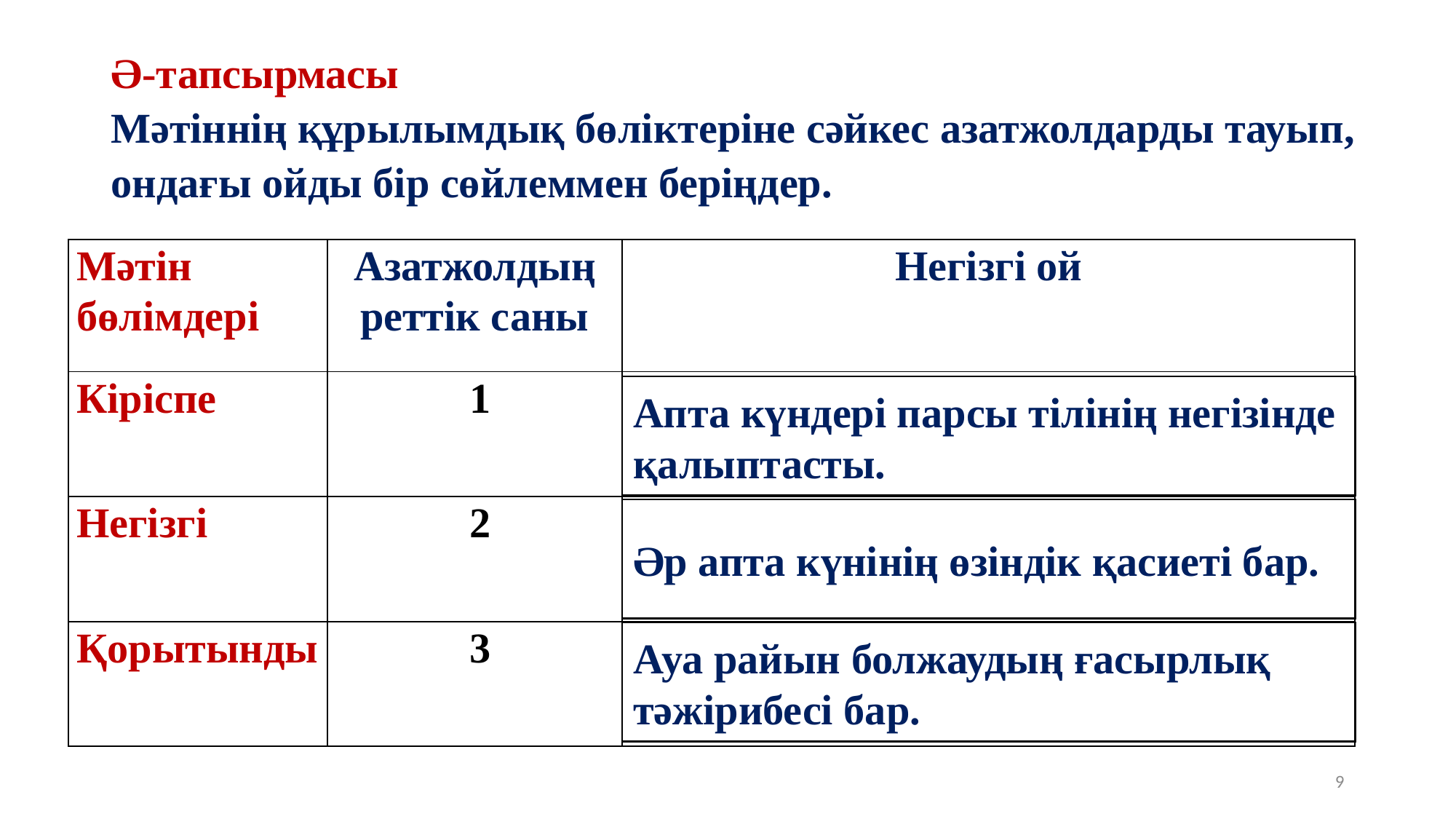

# Ә-тапсырмасы Мәтіннің құрылымдық бөліктеріне сәйкес азатжолдарды тауып, ондағы ойды бір сөйлеммен беріңдер.
| Мәтін бөлімдері | Азатжолдың реттік саны | Негізгі ой |
| --- | --- | --- |
| Кіріспе | 1 |  |
| Негізгі | 2 |  |
| Қорытынды | 3 |  |
Апта күндері парсы тілінің негізінде қалыптасты.
Әр апта күнінің өзіндік қасиеті бар.
Ауа райын болжаудың ғасырлық тәжірибесі бар.
9